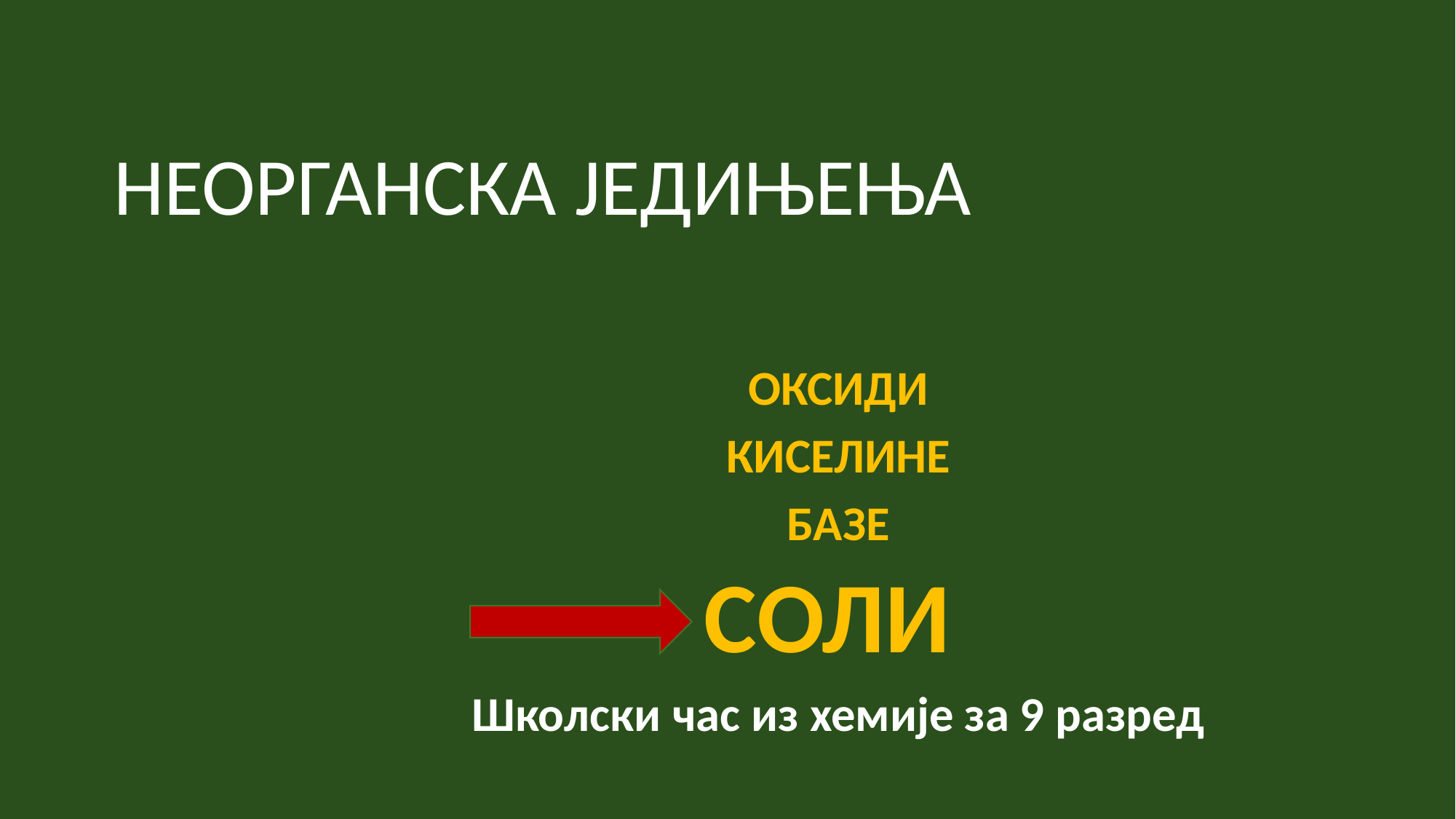

# НЕОРГАНСКА ЈЕДИЊЕЊА
ОКСИДИ
КИСЕЛИНЕ
БАЗЕ
СОЛИ
Школски час из хемије за 9 разред